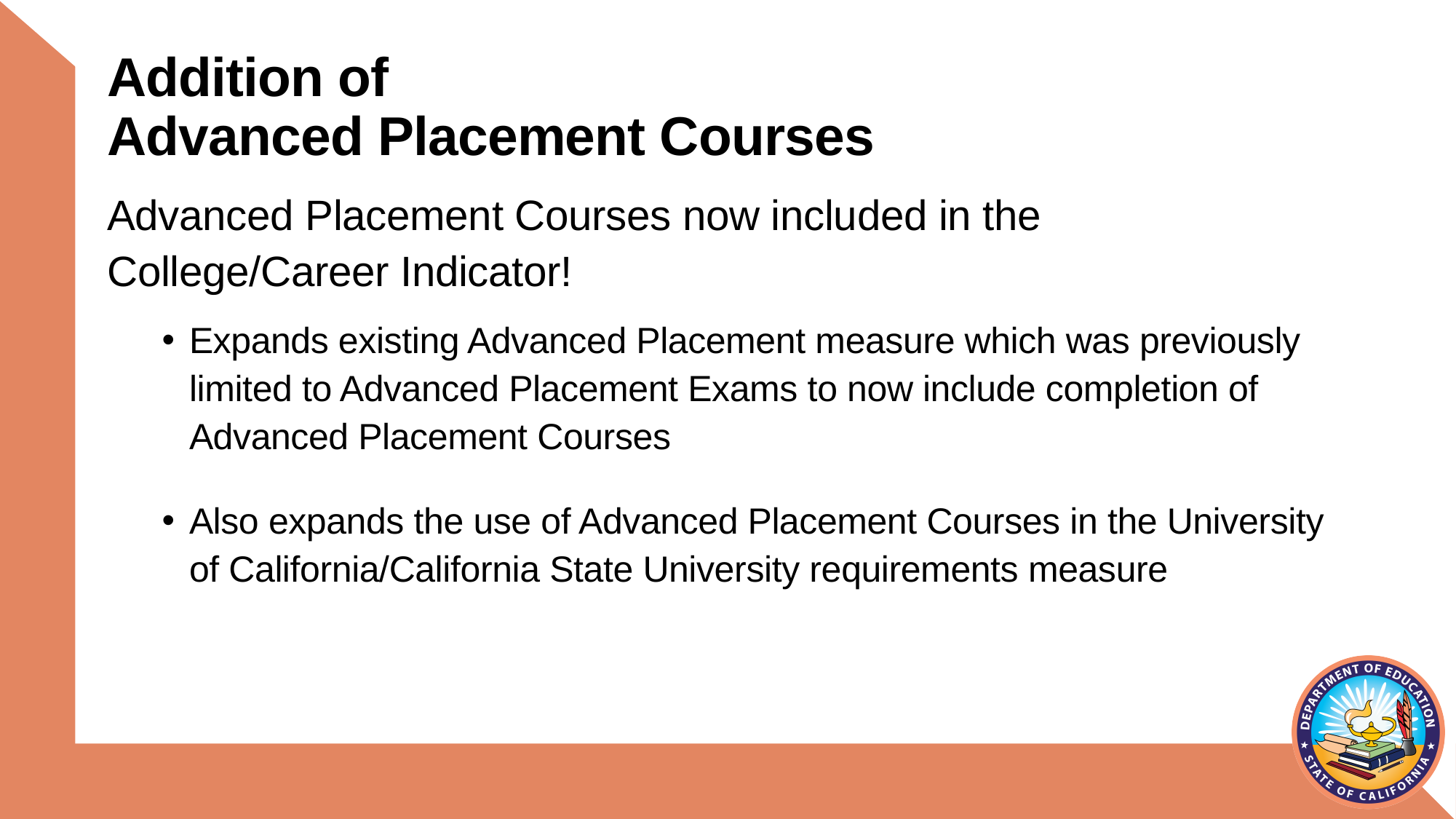

# Addition of Advanced Placement Courses
Advanced Placement Courses now included in the College/Career Indicator!
Expands existing Advanced Placement measure which was previously limited to Advanced Placement Exams to now include completion of Advanced Placement Courses
Also expands the use of Advanced Placement Courses in the University of California/California State University requirements measure